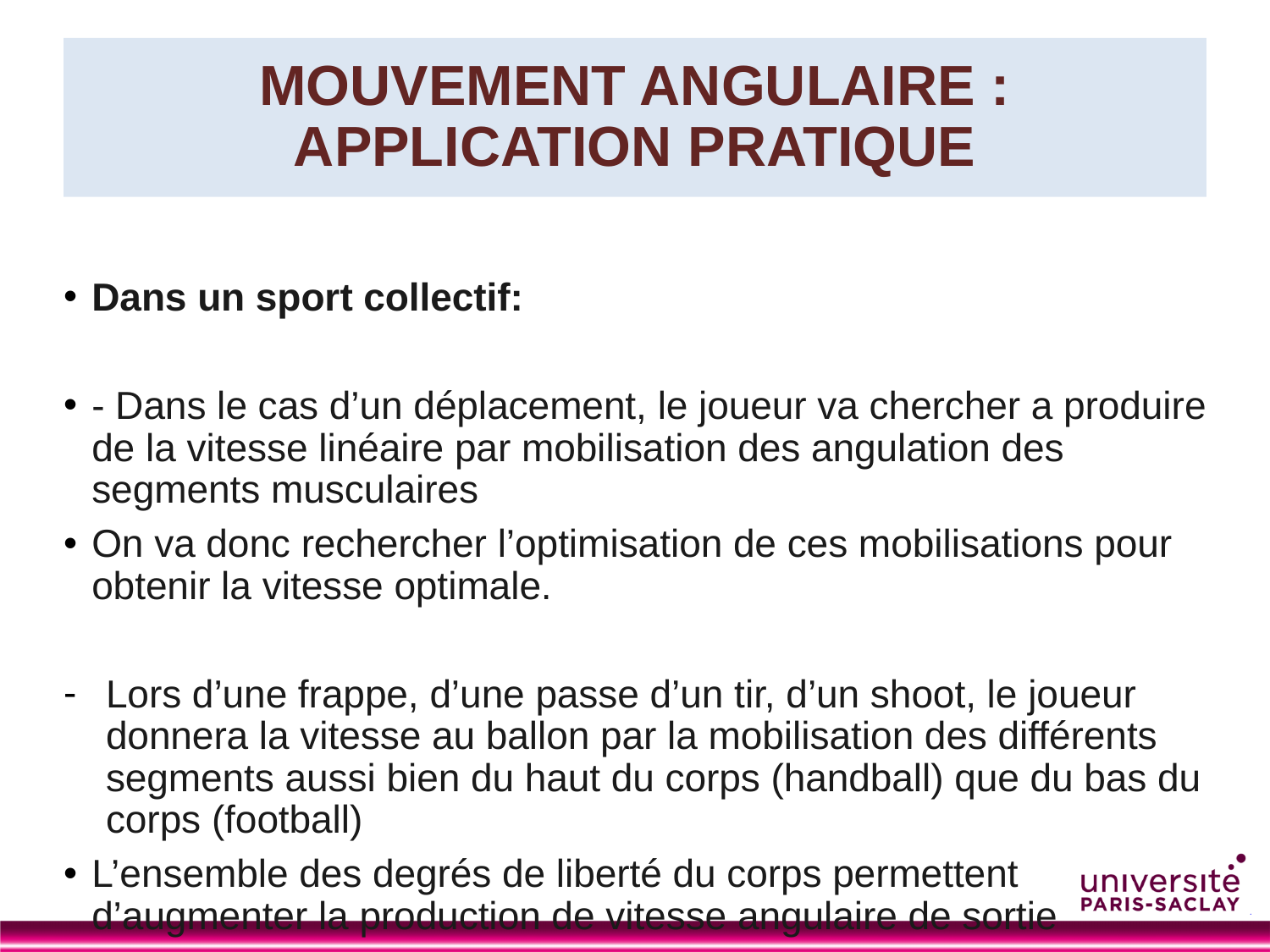

# MOUVEMENT ANGULAIRE : APPLICATION PRATIQUE
Dans un sport collectif:

- Dans le cas d’un déplacement, le joueur va chercher a produire de la vitesse linéaire par mobilisation des angulation des segments musculaires
On va donc rechercher l’optimisation de ces mobilisations pour obtenir la vitesse optimale.

Lors d’une frappe, d’une passe d’un tir, d’un shoot, le joueur donnera la vitesse au ballon par la mobilisation des différents segments aussi bien du haut du corps (handball) que du bas du corps (football)
L’ensemble des degrés de liberté du corps permettent d’augmenter la production de vitesse angulaire de sortie